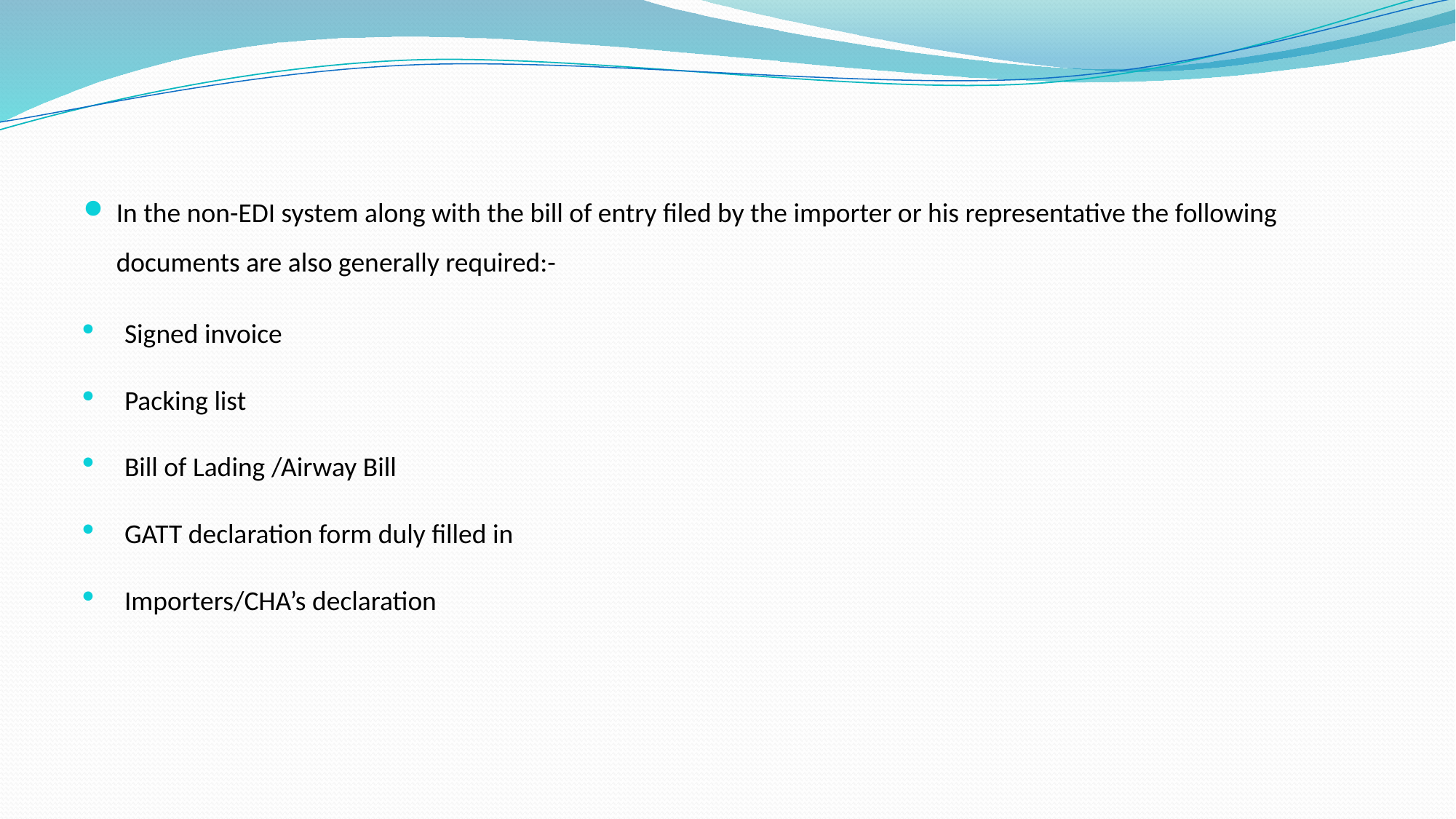

#
In the non-EDI system along with the bill of entry filed by the importer or his representative the following documents are also generally required:-
Signed invoice
Packing list
Bill of Lading /Airway Bill
GATT declaration form duly filled in
Importers/CHA’s declaration